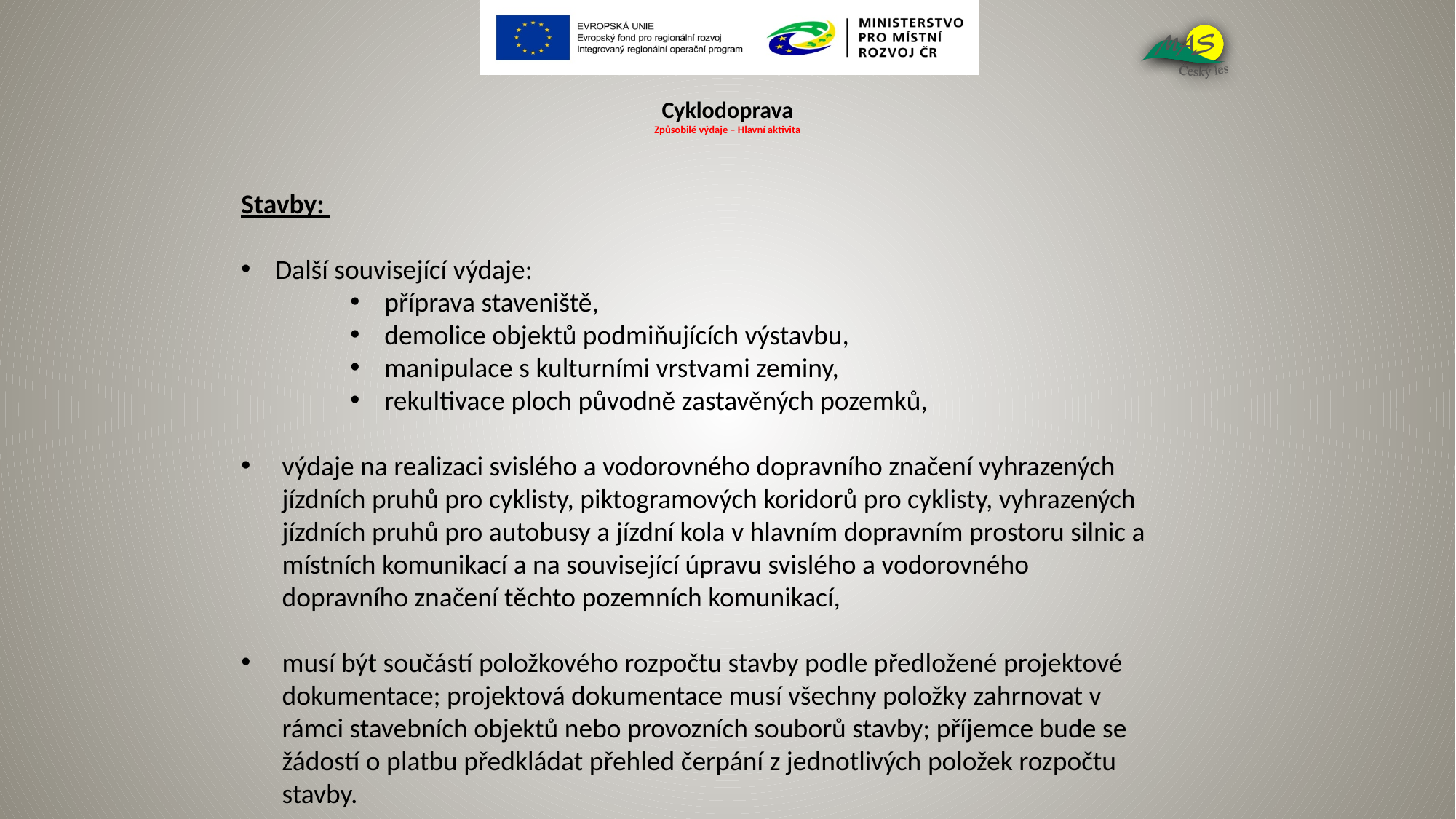

# Cyklodoprava Způsobilé výdaje – Hlavní aktivita

Stavby:

Další související výdaje:
příprava staveniště,
demolice objektů podmiňujících výstavbu,
manipulace s kulturními vrstvami zeminy,
rekultivace ploch původně zastavěných pozemků,

výdaje na realizaci svislého a vodorovného dopravního značení vyhrazených jízdních pruhů pro cyklisty, piktogramových koridorů pro cyklisty, vyhrazených jízdních pruhů pro autobusy a jízdní kola v hlavním dopravním prostoru silnic a místních komunikací a na související úpravu svislého a vodorovného dopravního značení těchto pozemních komunikací,

musí být součástí položkového rozpočtu stavby podle předložené projektové dokumentace; projektová dokumentace musí všechny položky zahrnovat v rámci stavebních objektů nebo provozních souborů stavby; příjemce bude se žádostí o platbu předkládat přehled čerpání z jednotlivých položek rozpočtu stavby.